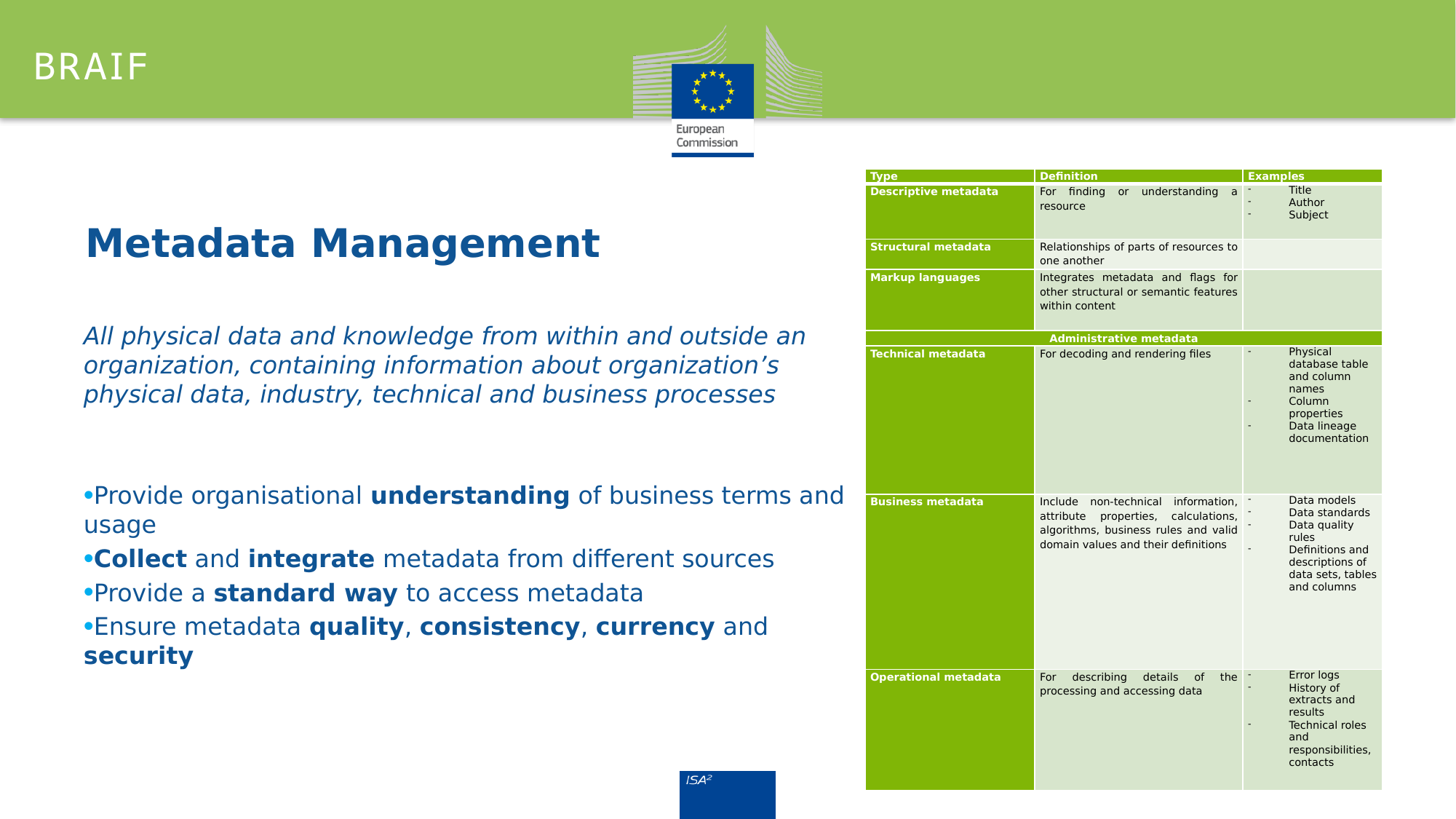

BRAIF
| Type | Definition | Examples |
| --- | --- | --- |
| Descriptive metadata | For finding or understanding a resource | Title Author Subject |
| Structural metadata | Relationships of parts of resources to one another |  |
| Markup languages | Integrates metadata and flags for other structural or semantic features within content |  |
| Administrative metadata |  |  |
| Technical metadata | For decoding and rendering files | Physical database table and column names Column properties Data lineage documentation |
| Business metadata | Include non-technical information, attribute properties, calculations, algorithms, business rules and valid domain values and their definitions | Data models Data standards Data quality rules Definitions and descriptions of data sets, tables and columns |
| Operational metadata | For describing details of the processing and accessing data | Error logs History of extracts and results Technical roles and responsibilities, contacts |
# Metadata Management
All physical data and knowledge from within and outside an organization, containing information about organization’s physical data, industry, technical and business processes

Provide organisational understanding of business terms and usage
Collect and integrate metadata from different sources
Provide a standard way to access metadata
Ensure metadata quality, consistency, currency and security
27